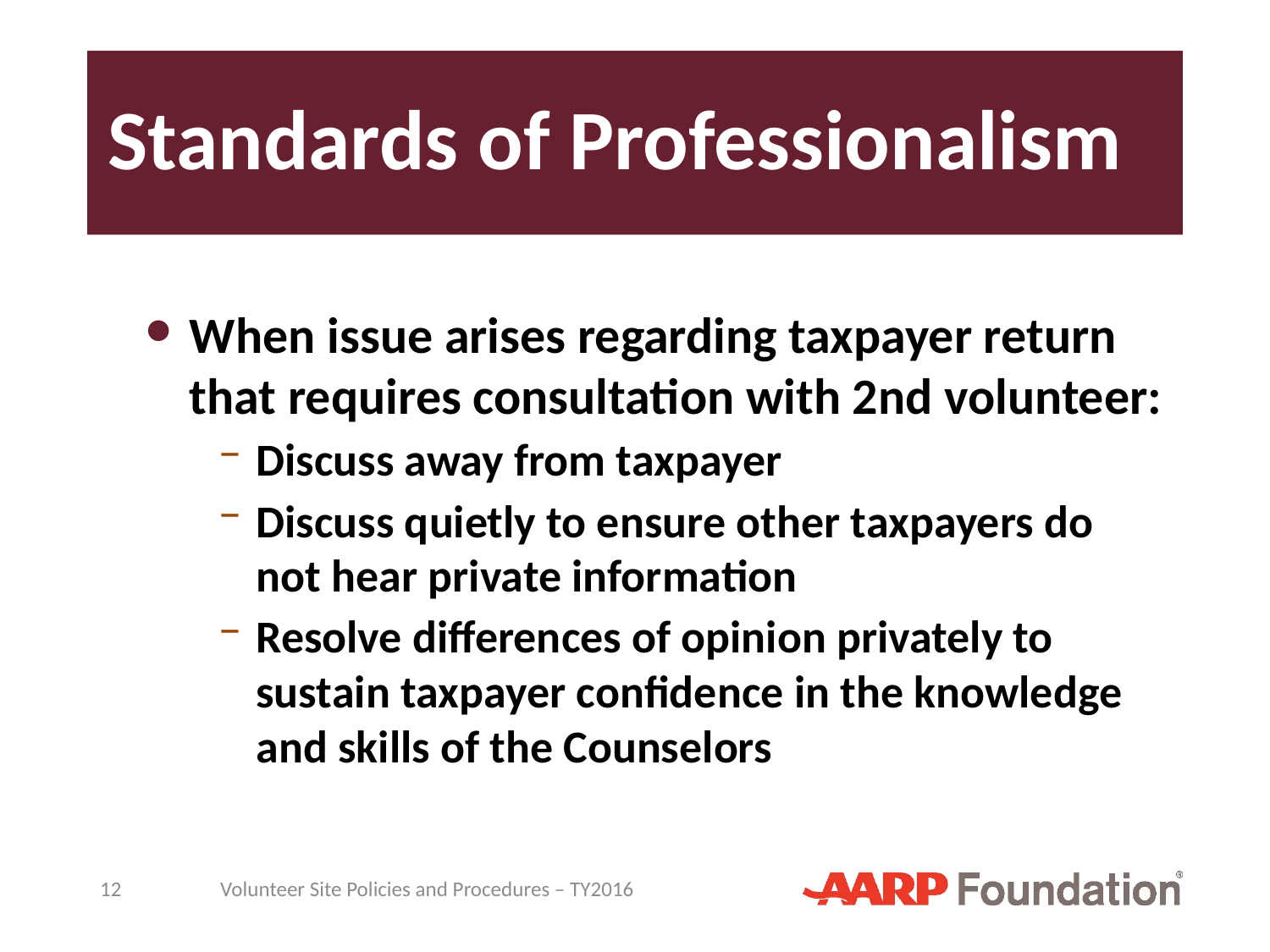

# Standards of Professionalism
When issue arises regarding taxpayer return that requires consultation with 2nd volunteer:
Discuss away from taxpayer
Discuss quietly to ensure other taxpayers do not hear private information
Resolve differences of opinion privately to sustain taxpayer confidence in the knowledge and skills of the Counselors

12
Volunteer Site Policies and Procedures – TY2016